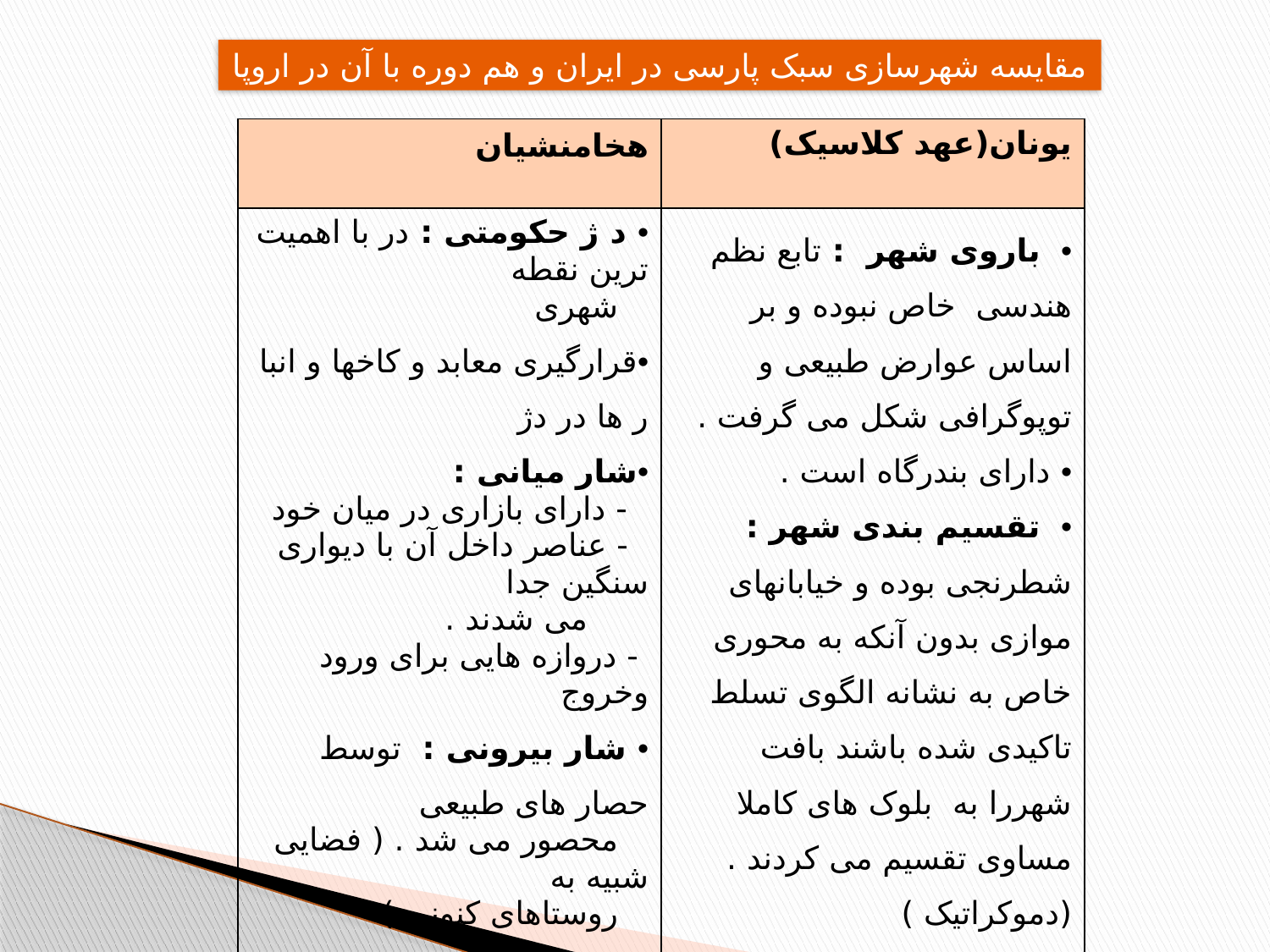

مقایسه شهرسازی سبک پارسی در ایران و هم دوره با آن در اروپا
| هخامنشیان | یونان(عهد کلاسیک) |
| --- | --- |
| د ژ حکومتی : در با اهمیت ترین نقطه شهری قرارگیری معابد و کاخها و انبا ر ها در دژ شار میانی : - دارای بازاری در میان خود - عناصر داخل آن با دیواری سنگین جدا می شدند . - دروازه هایی برای ورود وخروج شار بیرونی : توسط حصار های طبیعی محصور می شد . ( فضایی شبیه به روستاهای کنونی ) شهر ها به طور کلی شهرهای شاهی و تشریفاتی بودند . | باروی شهر : تابع نظم هندسی خاص نبوده و بر اساس عوارض طبیعی و توپوگرافی شکل می گرفت . دارای بندرگاه است . تقسیم بندی شهر : شطرنجی بوده و خیابانهای موازی بدون آنکه به محوری خاص به نشانه الگوی تسلط تاکیدی شده باشند بافت شهررا به بلوک های کاملا مساوی تقسیم می کردند . (دموکراتیک ) |